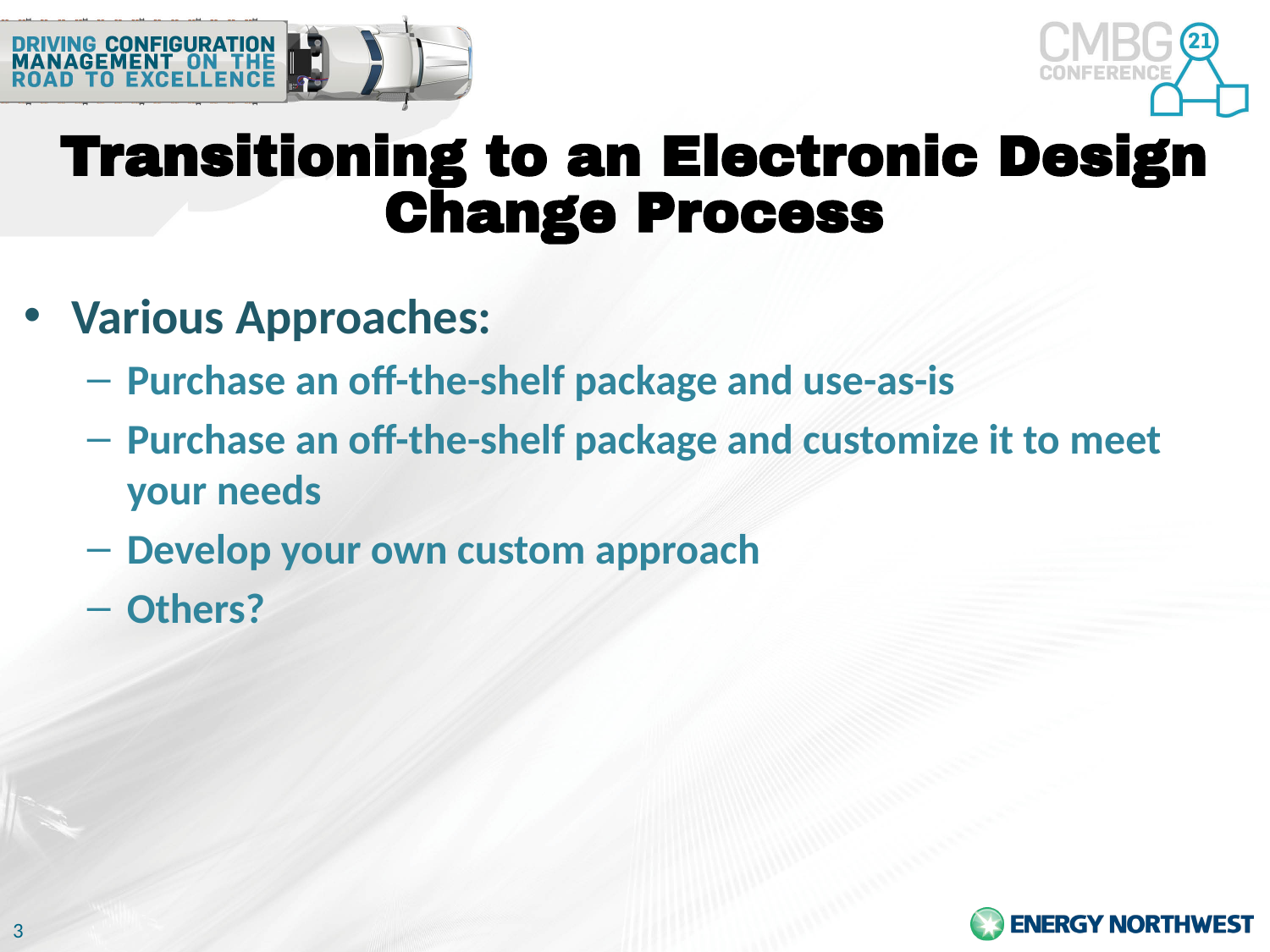

# Transitioning to an Electronic Design Change Process
Various Approaches:
Purchase an off-the-shelf package and use-as-is
Purchase an off-the-shelf package and customize it to meet your needs
Develop your own custom approach
Others?